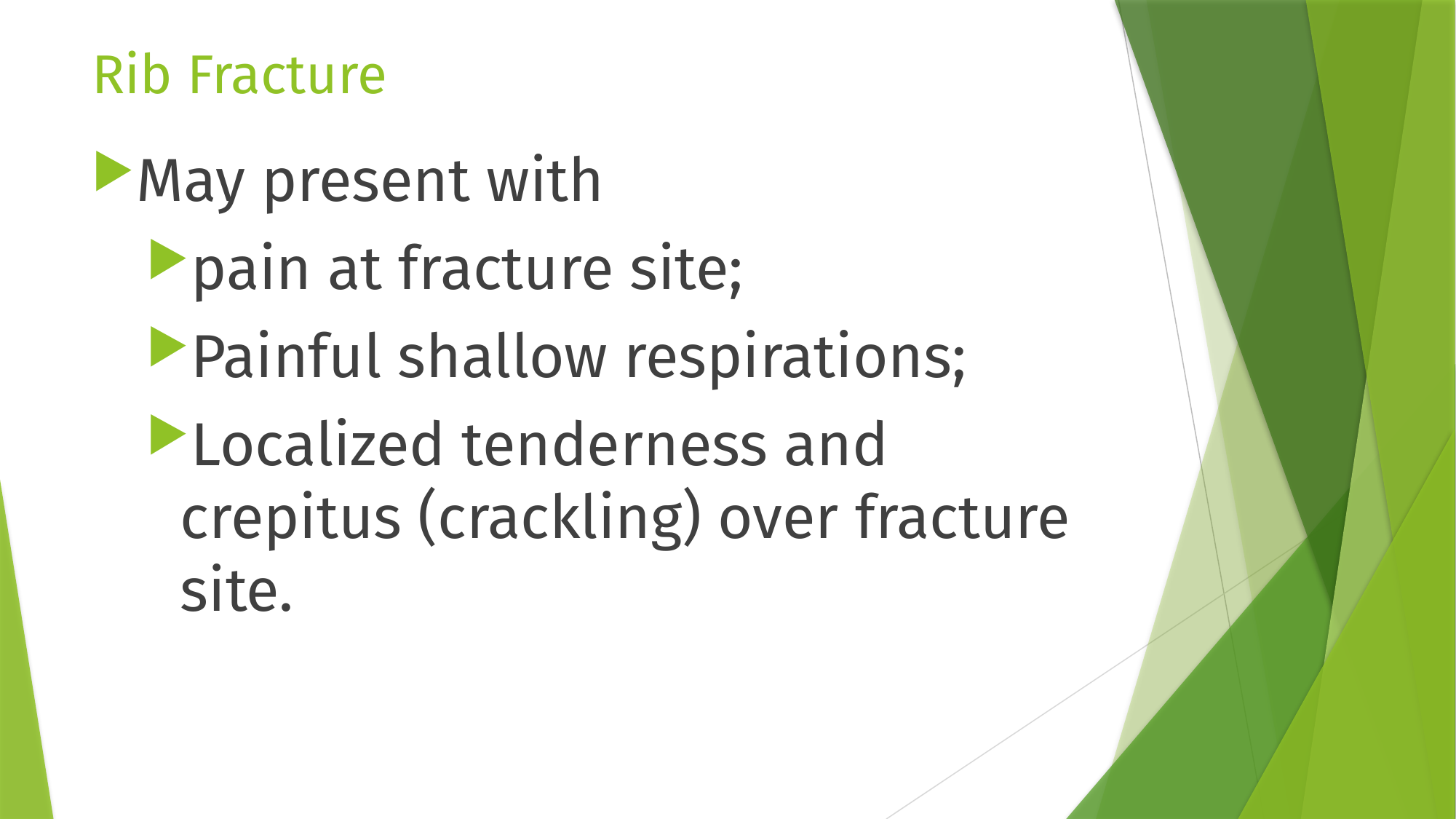

# Rib Fracture
May present with
pain at fracture site;
Painful shallow respirations;
Localized tenderness and crepitus (crackling) over fracture site.